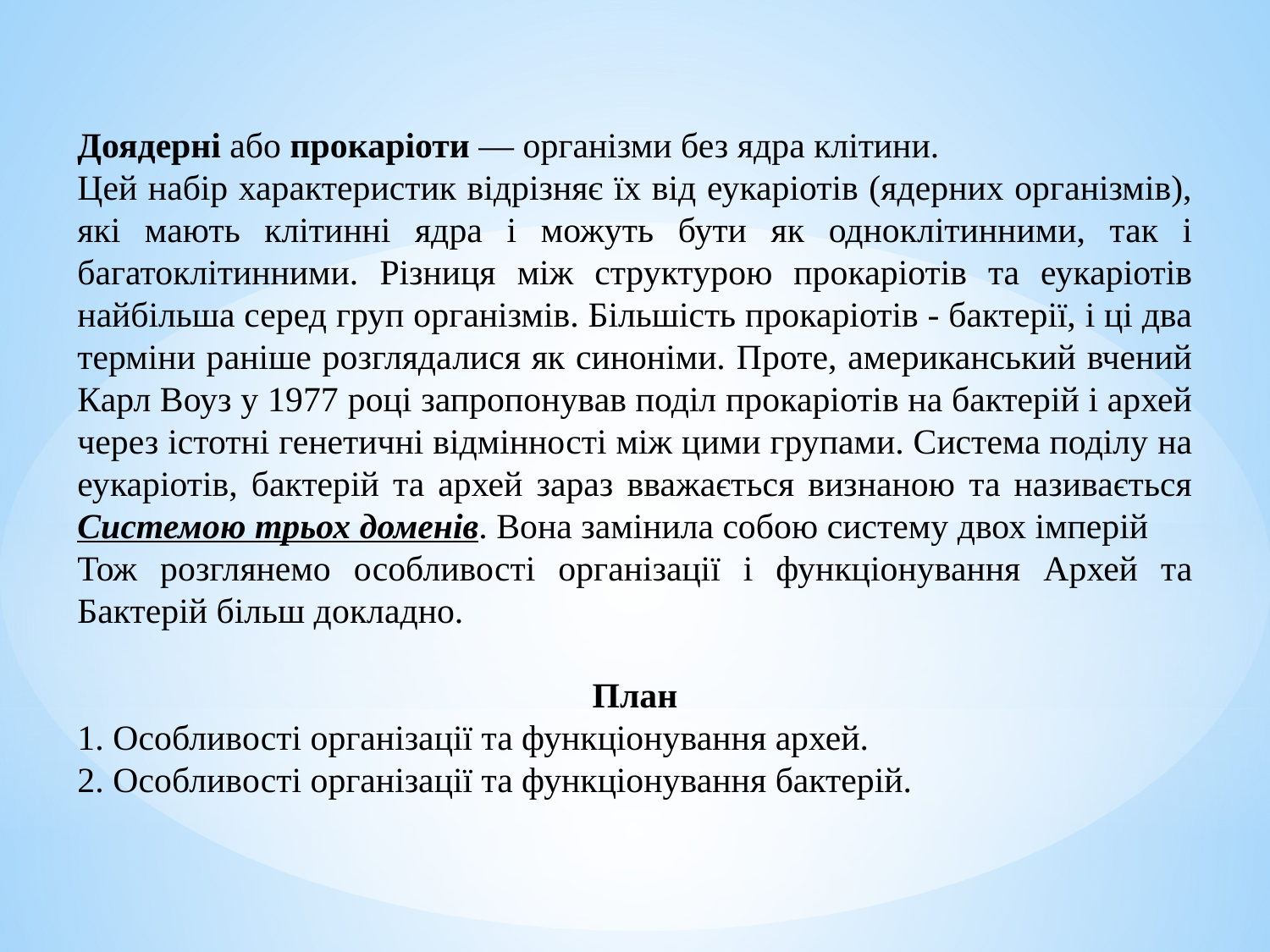

Доядерні або прокаріоти — організми без ядра клітини.
Цей набір характеристик відрізняє їх від еукаріотів (ядерних організмів), які мають клітинні ядра і можуть бути як одноклітинними, так і багатоклітинними. Різниця між структурою прокаріотів та еукаріотів найбільша серед груп організмів. Більшість прокаріотів - бактерії, і ці два терміни раніше розглядалися як синоніми. Проте, американський вчений Карл Воуз у 1977 році запропонував поділ прокаріотів на бактерій і архей через істотні генетичні відмінності між цими групами. Система поділу на еукаріотів, бактерій та архей зараз вважається визнаною та називається Системою трьох доменів. Вона замінила собою систему двох імперій
Тож розглянемо особливості організації і функціонування Архей та Бактерій більш докладно.

План
1. Особливості організації та функціонування архей.
2. Особливості організації та функціонування бактерій.